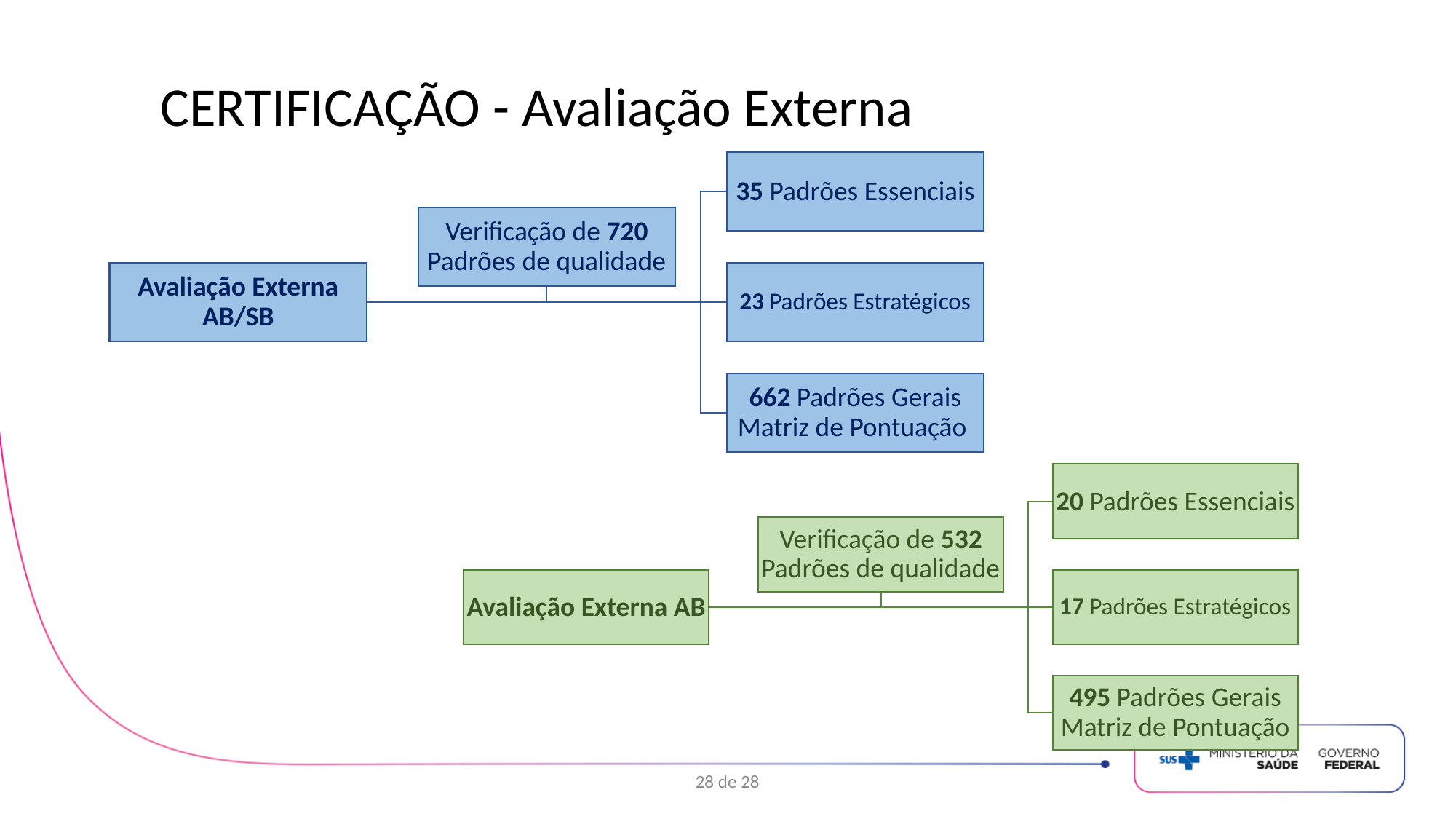

CERTIFICAÇÃO - Avaliação Externa
|  |  |
| --- | --- |
Avaliação Externa AB/SB
35 Padrões Essenciais
23 Padrões Estratégicos
662 Padrões Gerais Matriz de Pontuação
Verificação de 720 Padrões de qualidade
Avaliação Externa AB
20 Padrões Essenciais
17 Padrões Estratégicos
495 Padrões Gerais Matriz de Pontuação
Verificação de 532 Padrões de qualidade
28 de 28